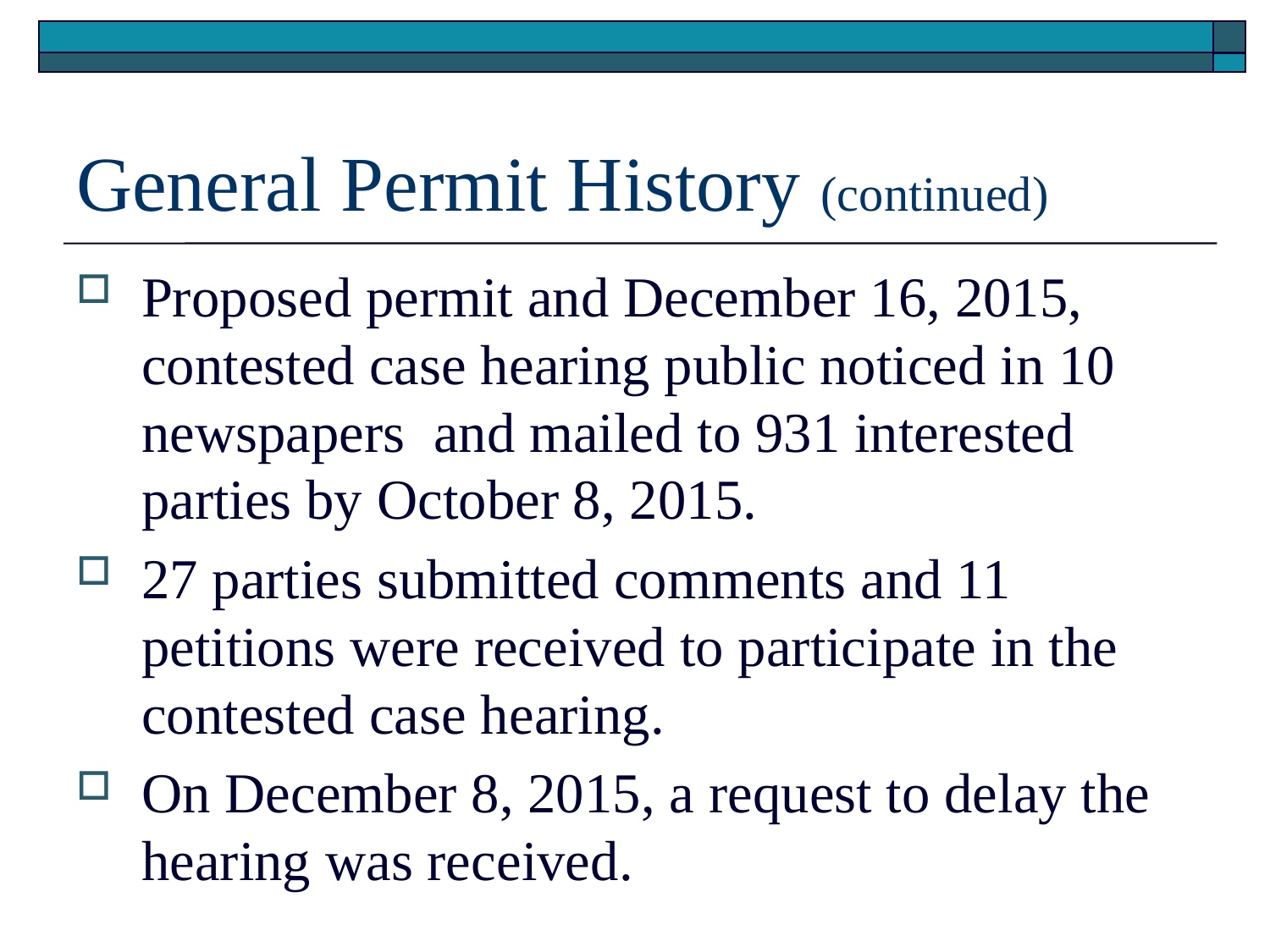

# General Permit History (continued)
Proposed permit and December 16, 2015, contested case hearing public noticed in 10 newspapers  and mailed to 931 interested parties by October 8, 2015.
27 parties submitted comments and 11 petitions were received to participate in the contested case hearing.
On December 8, 2015, a request to delay the hearing was received.